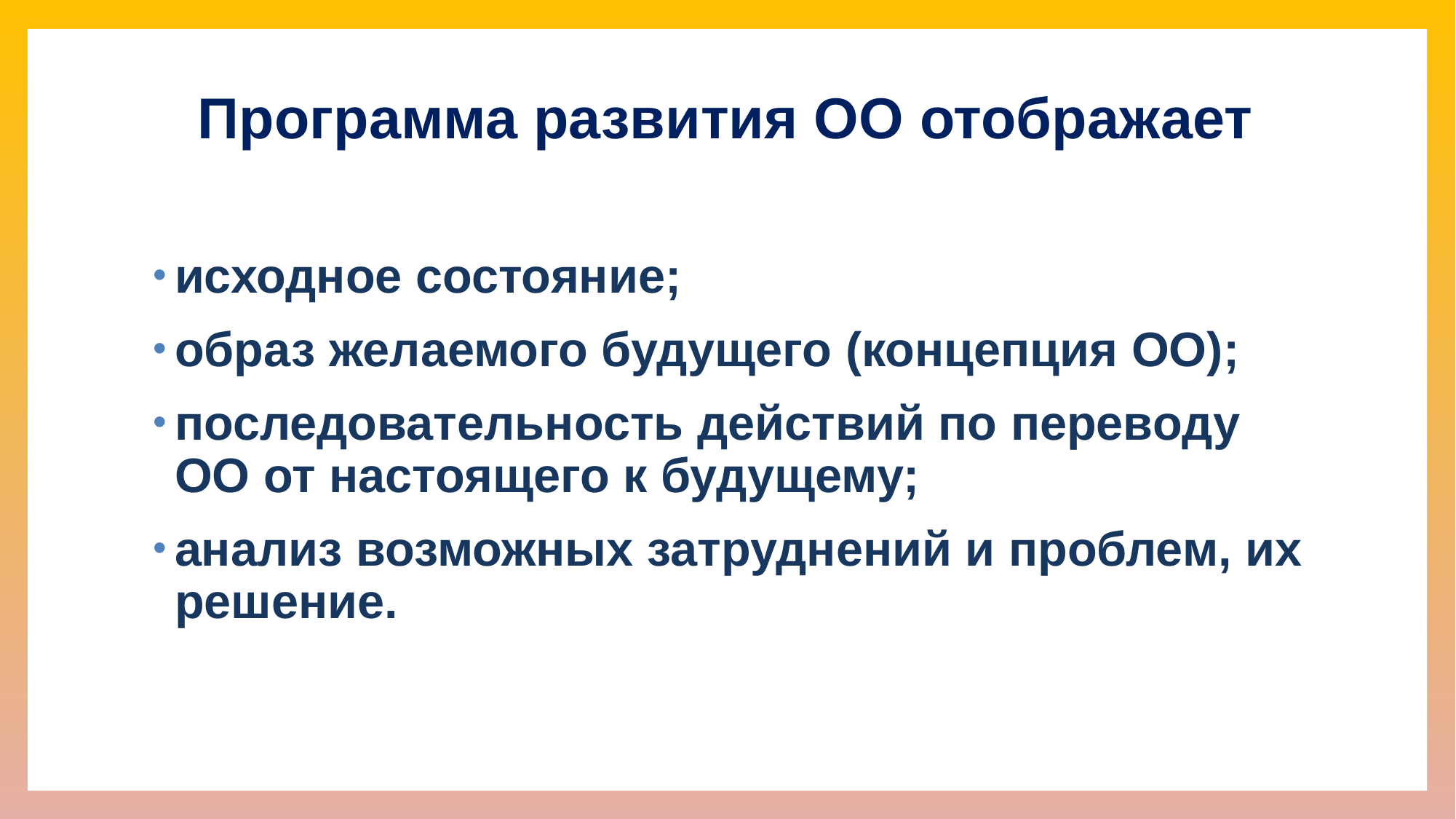

Программа развития ОО отображает
исходное состояние;
образ желаемого будущего (концепция ОО);
последовательность действий по переводу ОО от настоящего к будущему;
анализ возможных затруднений и проблем, их решение.